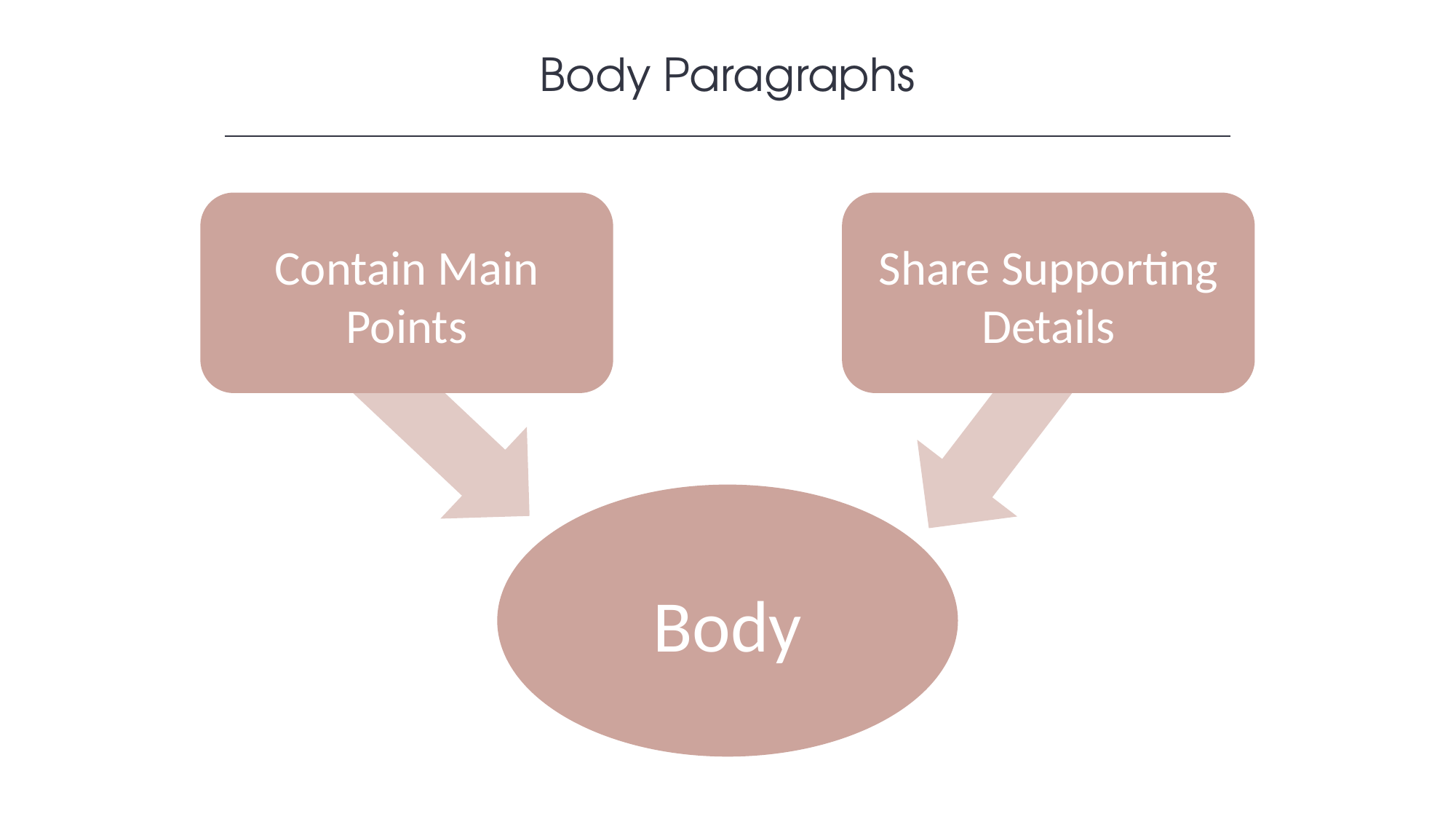

Body Paragraphs
HAWKES LEARNING

Contain Main Points

Share Supporting Details

Body